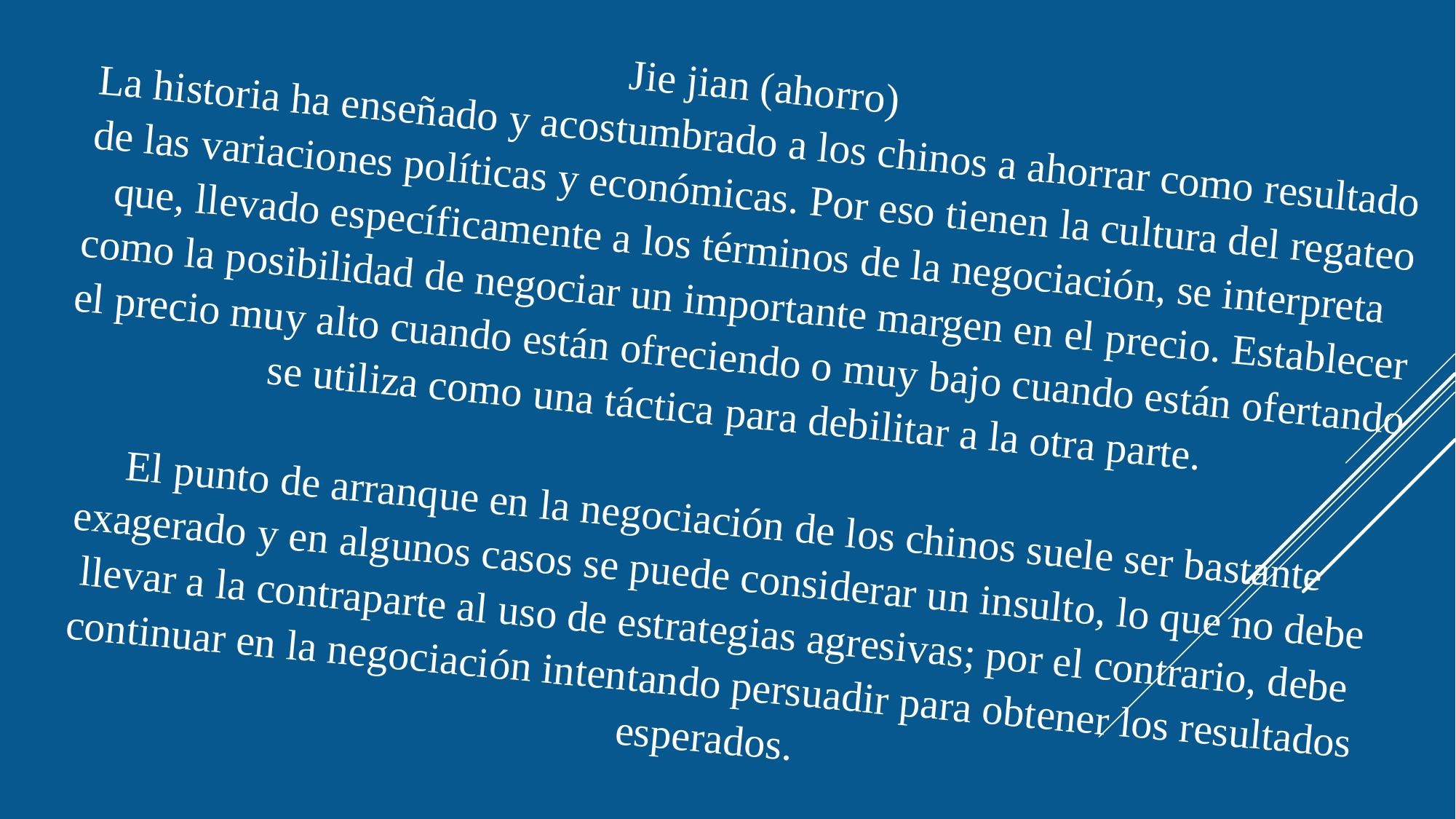

Jie jian (ahorro)
La historia ha enseñado y acostumbrado a los chinos a ahorrar como resultado de las variaciones políticas y económicas. Por eso tienen la cultura del regateo que, llevado específicamente a los términos de la negociación, se interpreta como la posibilidad de negociar un importante margen en el precio. Establecer el precio muy alto cuando están ofreciendo o muy bajo cuando están ofertando se utiliza como una táctica para debilitar a la otra parte.

El punto de arranque en la negociación de los chinos suele ser bastante exagerado y en algunos casos se puede considerar un insulto, lo que no debe llevar a la contraparte al uso de estrategias agresivas; por el contrario, debe continuar en la negociación intentando persuadir para obtener los resultados esperados.